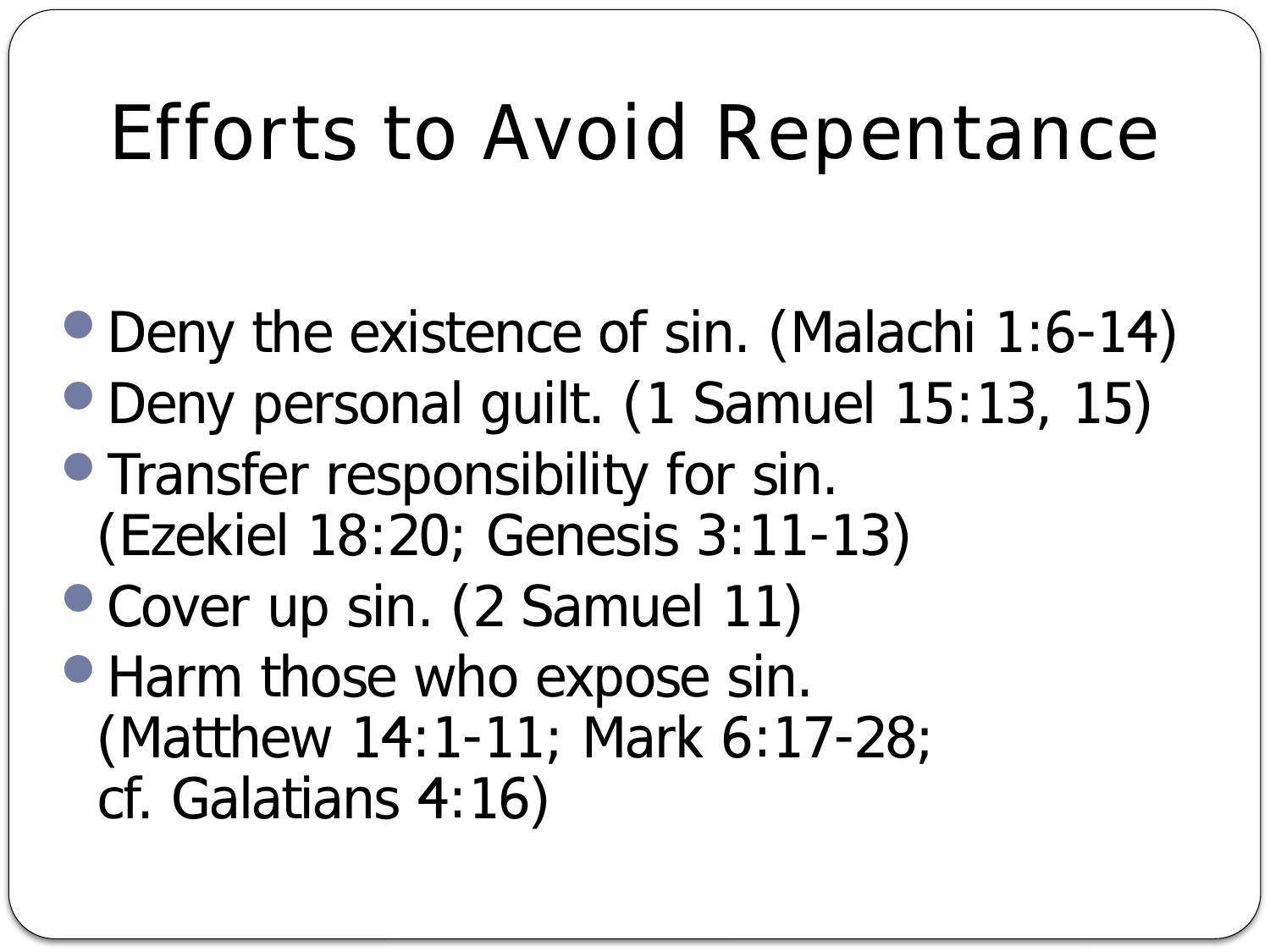

# Efforts to Avoid Repentance
Deny the existence of sin. (Malachi 1:6-14)
Deny personal guilt. (1 Samuel 15:13, 15)
Transfer responsibility for sin.
(Ezekiel 18:20; Genesis 3:11-13)
Cover up sin. (2 Samuel 11)
Harm those who expose sin.
(Matthew 14:1-11; Mark 6:17-28;
cf. Galatians 4:16)